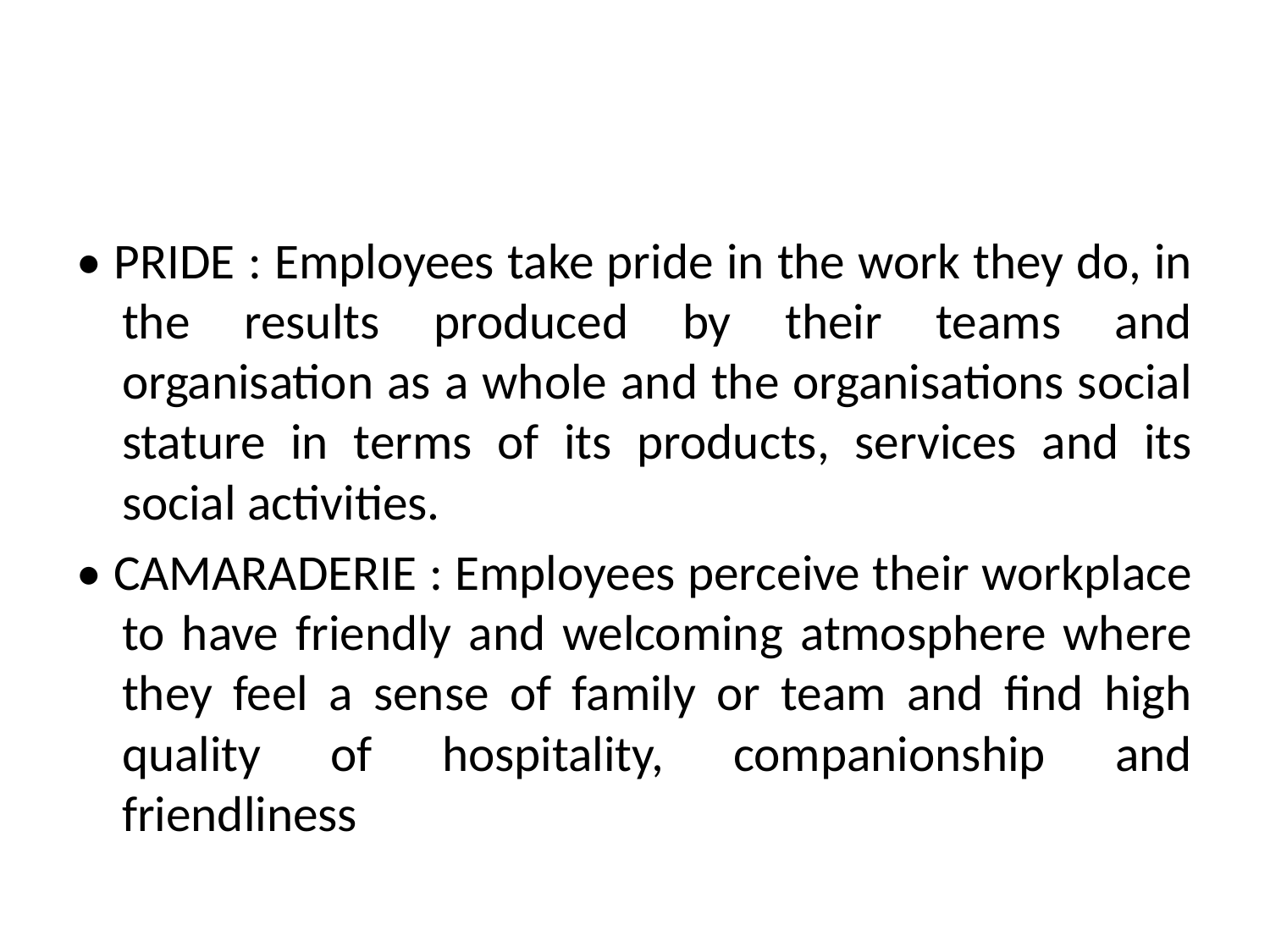

#
• PRIDE : Employees take pride in the work they do, in the results produced by their teams and organisation as a whole and the organisations social stature in terms of its products, services and its social activities.
• CAMARADERIE : Employees perceive their workplace to have friendly and welcoming atmosphere where they feel a sense of family or team and find high quality of hospitality, companionship and friendliness